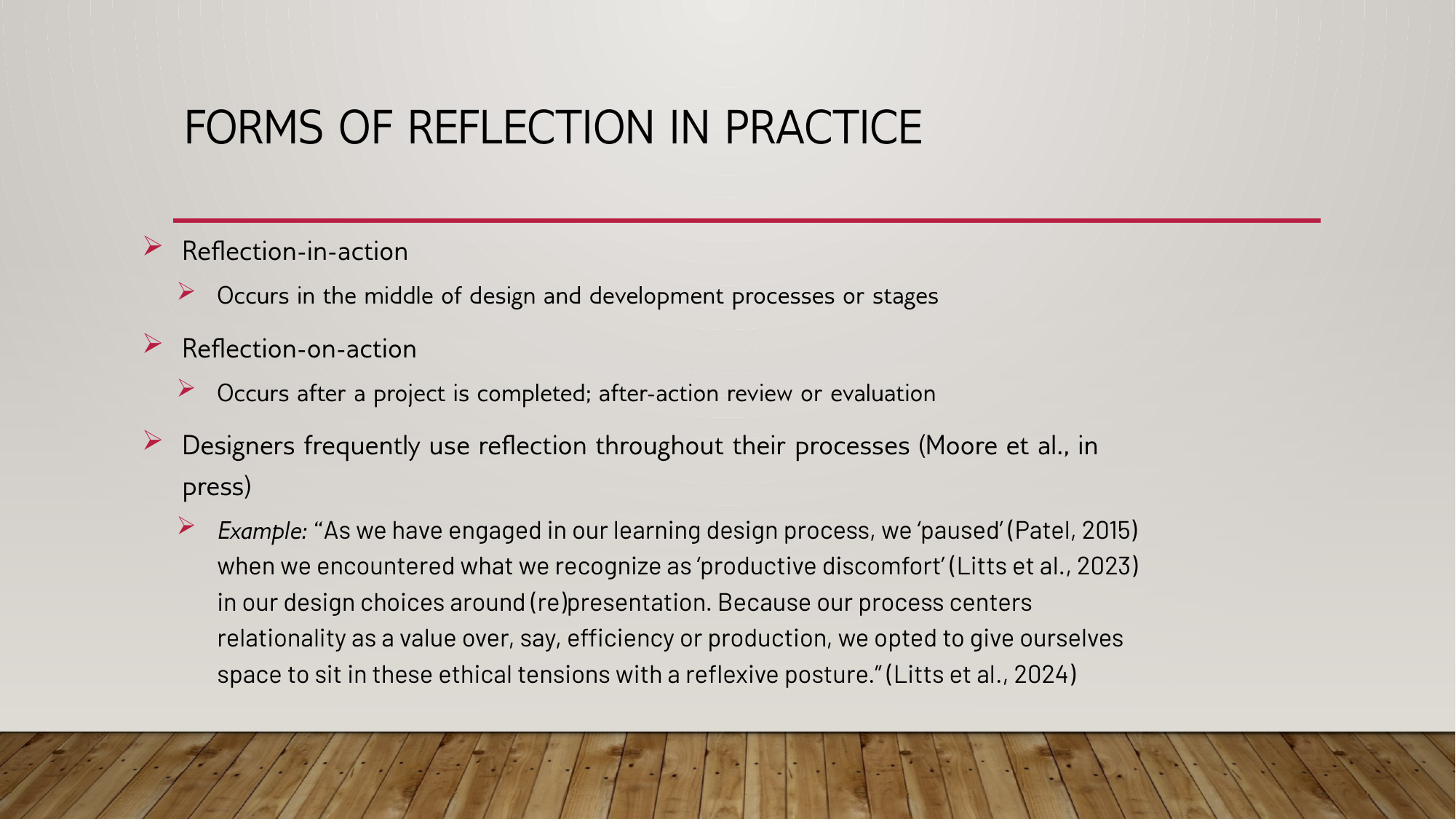

# Forms of reflection in practice
Reflection-in-action
Occurs in the middle of design and development processes or stages
Reflection-on-action
Occurs after a project is completed; after-action review or evaluation
Designers frequently use reflection throughout their processes (Moore et al., in press)
Example: “As we have engaged in our learning design process, we ‘paused’ (Patel, 2015) when we encountered what we recognize as ‘productive discomfort’ (Litts et al., 2023) in our design choices around (re)presentation. Because our process centers relationality as a value over, say, efficiency or production, we opted to give ourselves space to sit in these ethical tensions with a reflexive posture.” (Litts et al., 2024)